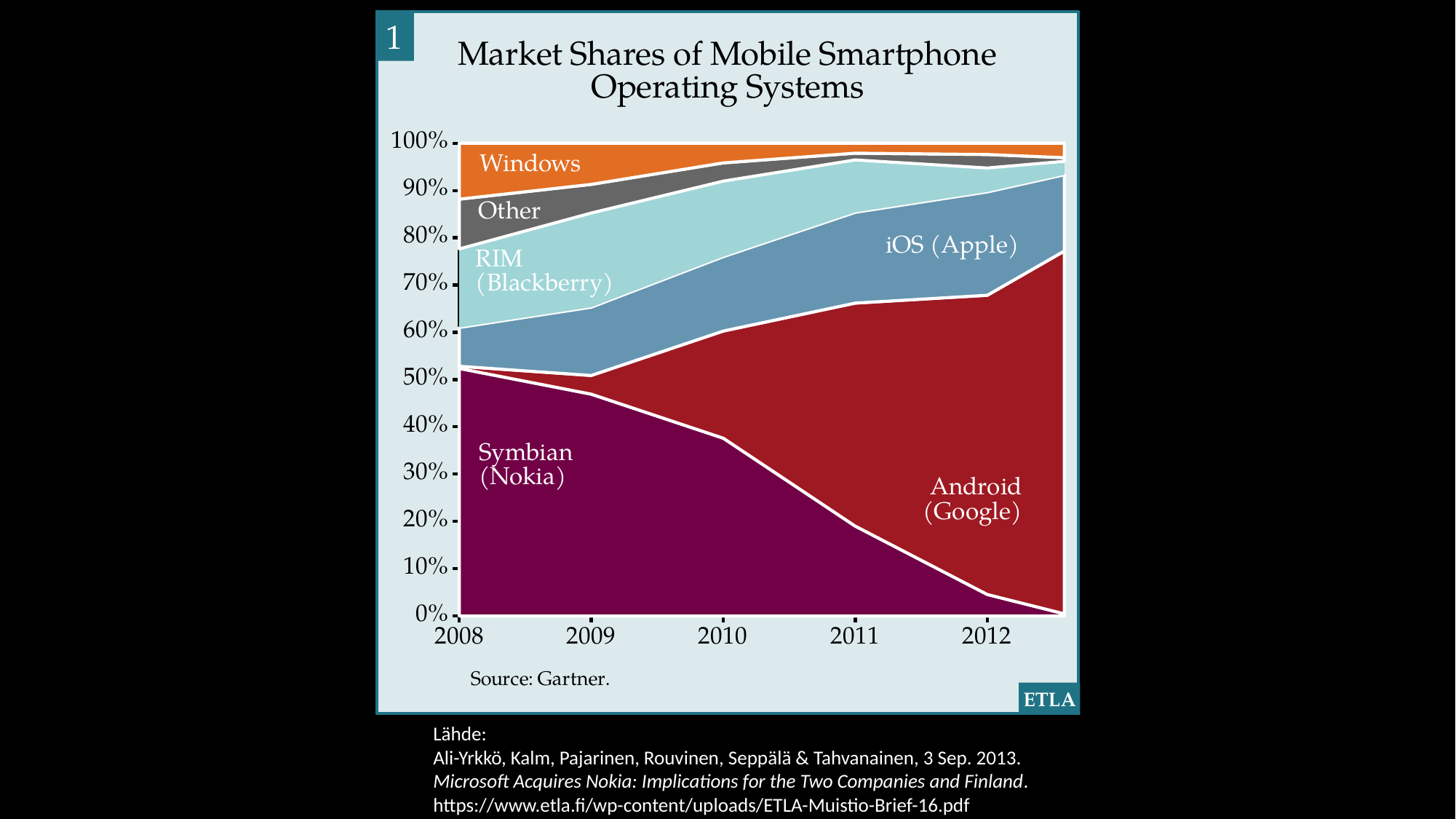

### Chart: Market Shares of Mobile Smartphone Operating Systems

| Category |  |  |  |  |  |  |
|---|---|---|---|---|---|---|
| 39813 | 72933.5 | 640.5 | 11417.5 | 23149.0 | 14652.0 | 16498.1 |
| 40178 | 80878.6 | 6798.4 | 24889.8 | 34346.6 | 10432.1 | 15027.6 |
| 40543 | 111576.7 | 67224.5 | 46598.3 | 47451.6 | 11417.4 | 12378.2 |
| 40908 | 88410.2 | 219440.2 | 89263.3 | 51541.9 | 6655.4 | 9843.4 |
| 41274 | 32307.6 | 448991.8 | 155138.8 | 35861.0 | 20314.6 | 16998.8 |
| 41456 | 1980.2 | 334084.2 | 70231.5 | 12398.6 | 3281.0 | 13396.8 |
1
Windows
Other
iOS (Apple)
RIM
(Blackberry)
Symbian
(Nokia)
Android
(Google)
ETLA
Lähde:
Ali-Yrkkö, Kalm, Pajarinen, Rouvinen, Seppälä & Tahvanainen, 3 Sep. 2013. Microsoft Acquires Nokia: Implications for the Two Companies and Finland.
https://www.etla.fi/wp-content/uploads/ETLA-Muistio-Brief-16.pdf